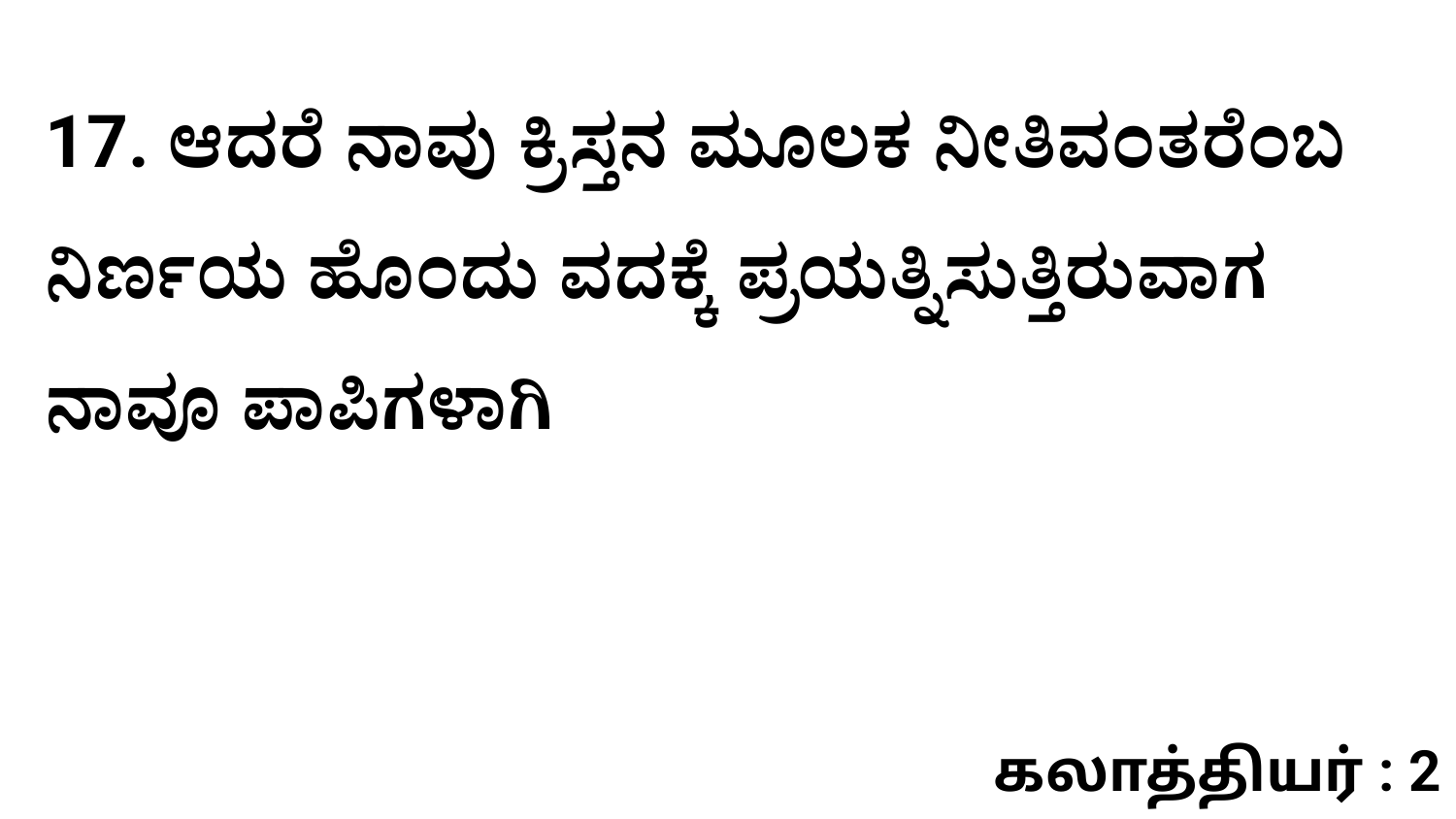

17. ಆದರೆ ನಾವು ಕ್ರಿಸ್ತನ ಮೂಲಕ ನೀತಿವಂತರೆಂಬ ನಿರ್ಣಯ ಹೊಂದು ವದಕ್ಕೆ ಪ್ರಯತ್ನಿಸುತ್ತಿರುವಾಗ ನಾವೂ ಪಾಪಿಗಳಾಗಿ
கலாத்தியர் : 2